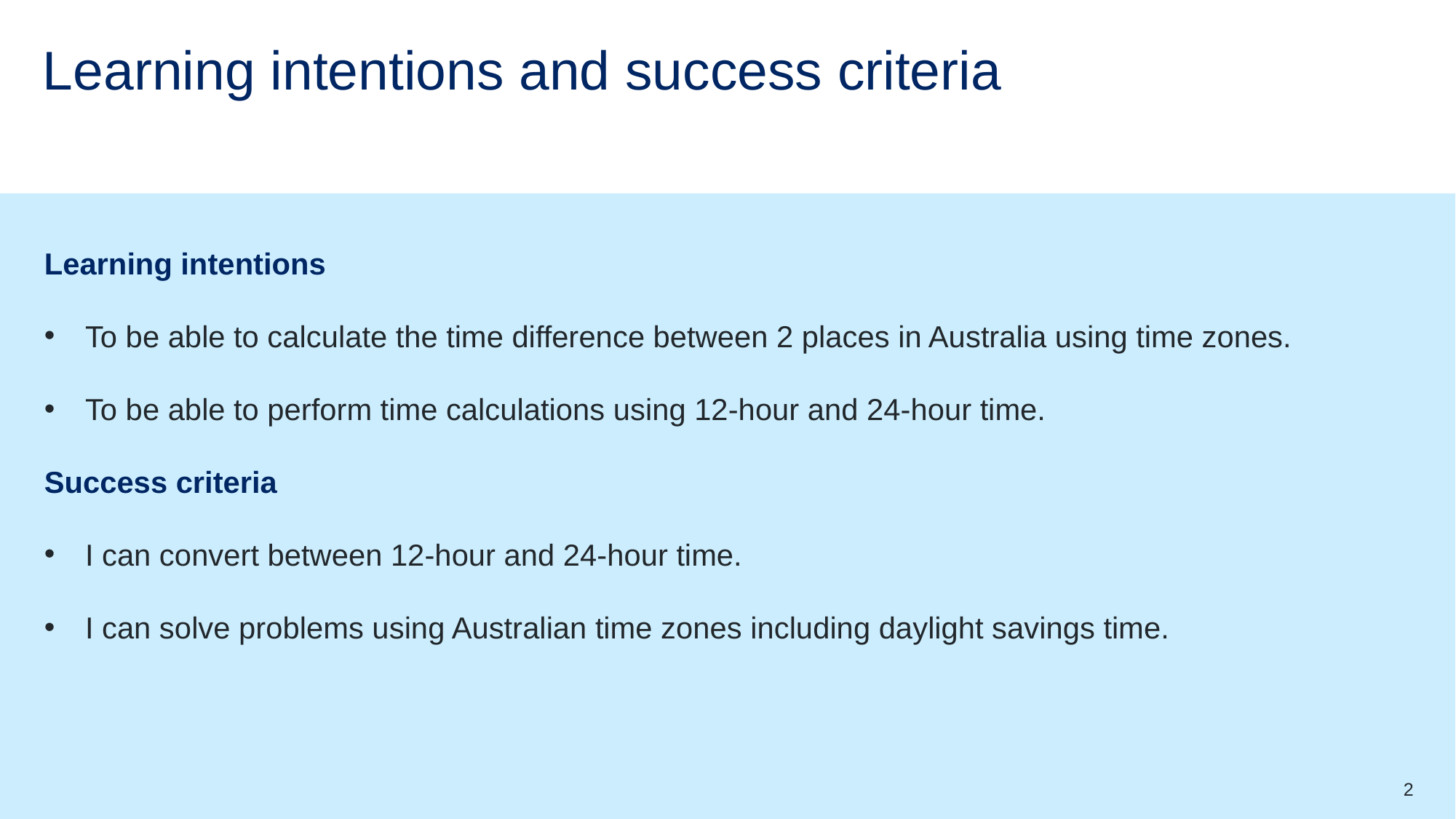

# Learning intentions and success criteria
Learning intentions
To be able to calculate the time difference between 2 places in Australia using time zones.
To be able to perform time calculations using 12-hour and 24-hour time.
Success criteria
I can convert between 12-hour and 24-hour time.
I can solve problems using Australian time zones including daylight savings time.
2